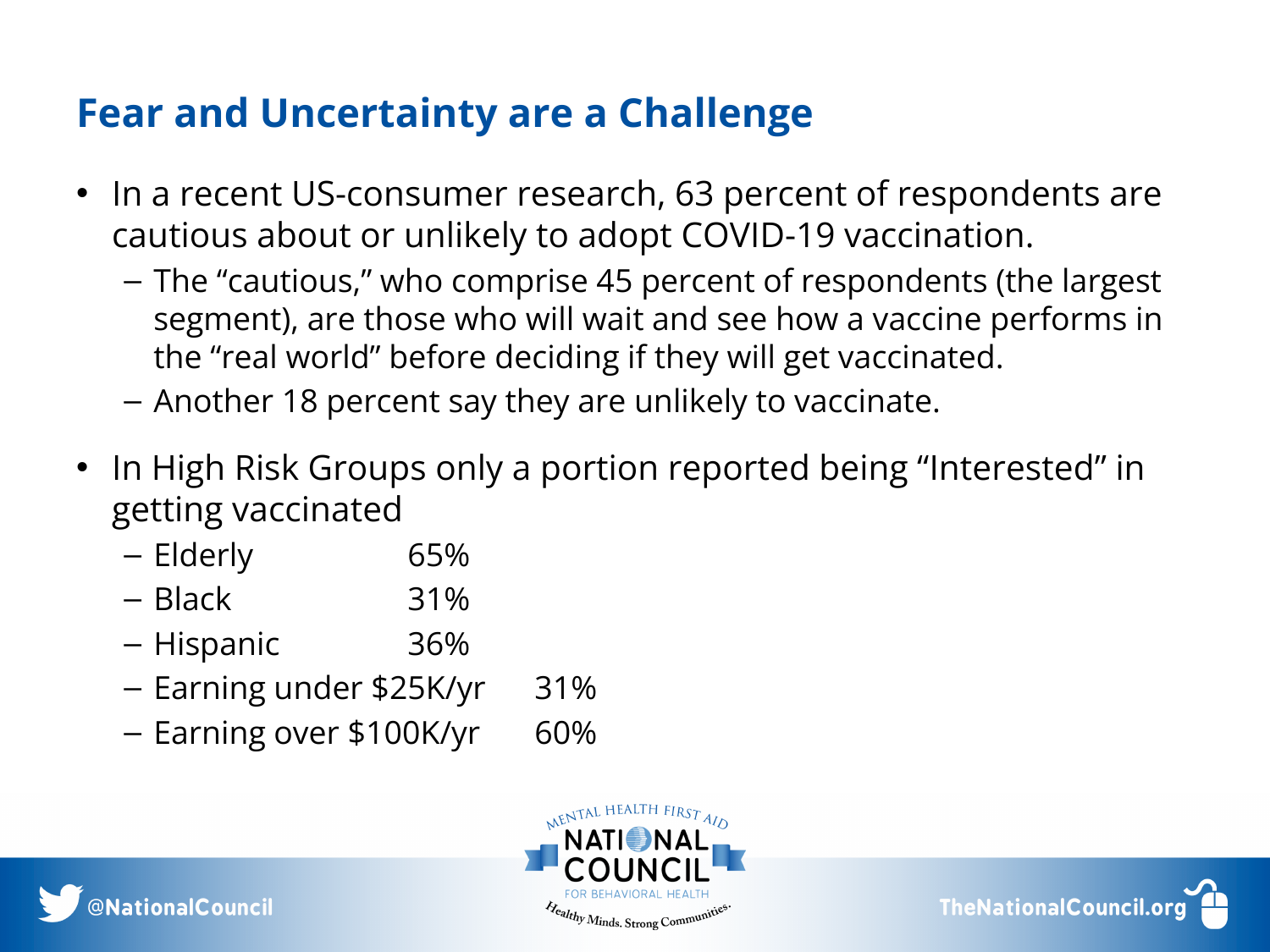

# Fear and Uncertainty are a Challenge
In a recent US-consumer research, 63 percent of respondents are cautious about or unlikely to adopt COVID-19 vaccination.
The “cautious,” who comprise 45 percent of respondents (the largest segment), are those who will wait and see how a vaccine performs in the “real world” before deciding if they will get vaccinated.
Another 18 percent say they are unlikely to vaccinate.

In High Risk Groups only a portion reported being “Interested” in getting vaccinated
Elderly 		65%
Black 		31%
Hispanic 	36%
Earning under $25K/yr	31%
Earning over $100K/yr	60%